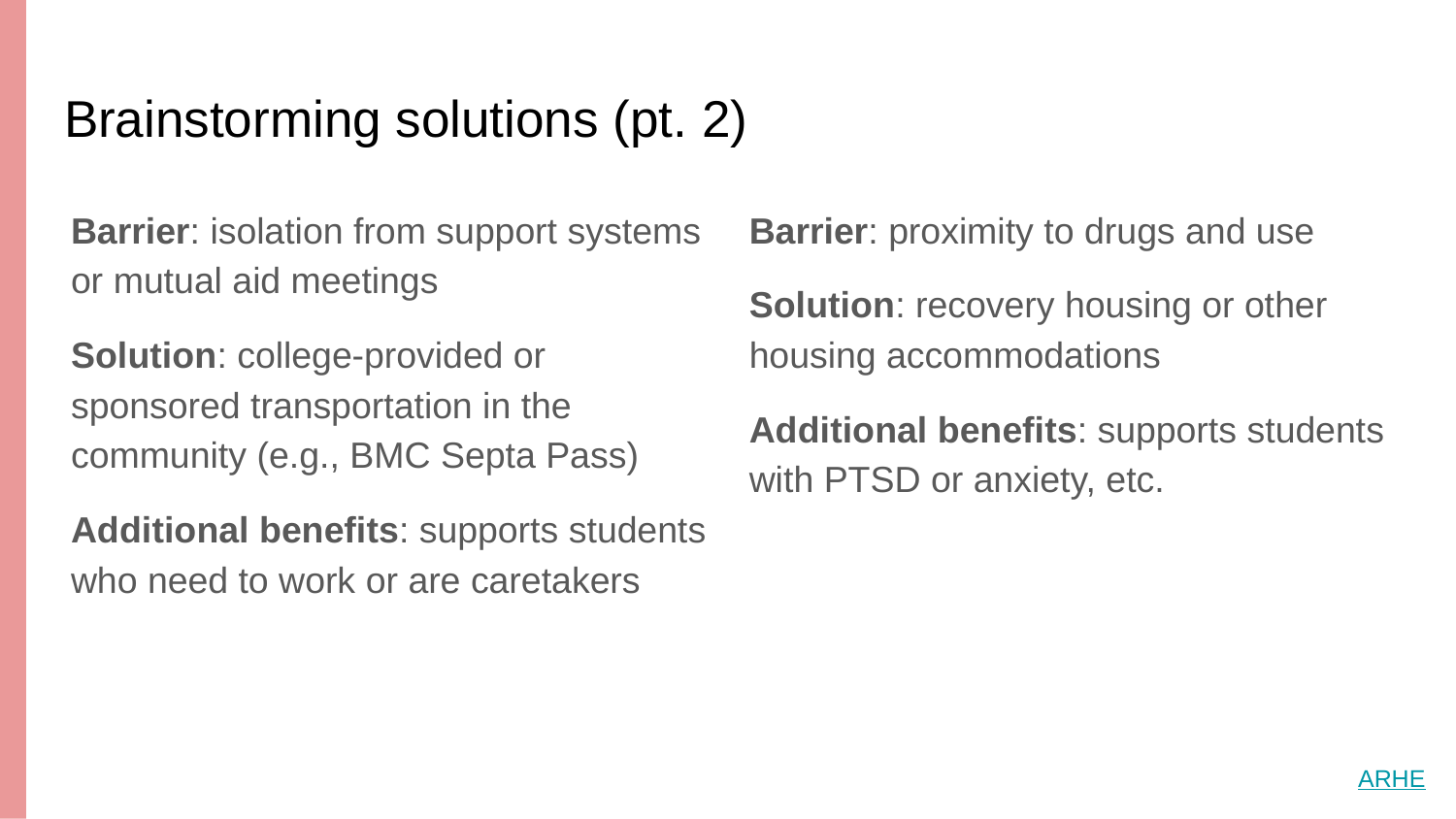

# Brainstorming solutions (pt. 2)
Barrier: isolation from support systems or mutual aid meetings
Solution: college-provided or sponsored transportation in the community (e.g., BMC Septa Pass)
Additional benefits: supports students who need to work or are caretakers
Barrier: proximity to drugs and use
Solution: recovery housing or other housing accommodations
Additional benefits: supports students with PTSD or anxiety, etc.
ARHE